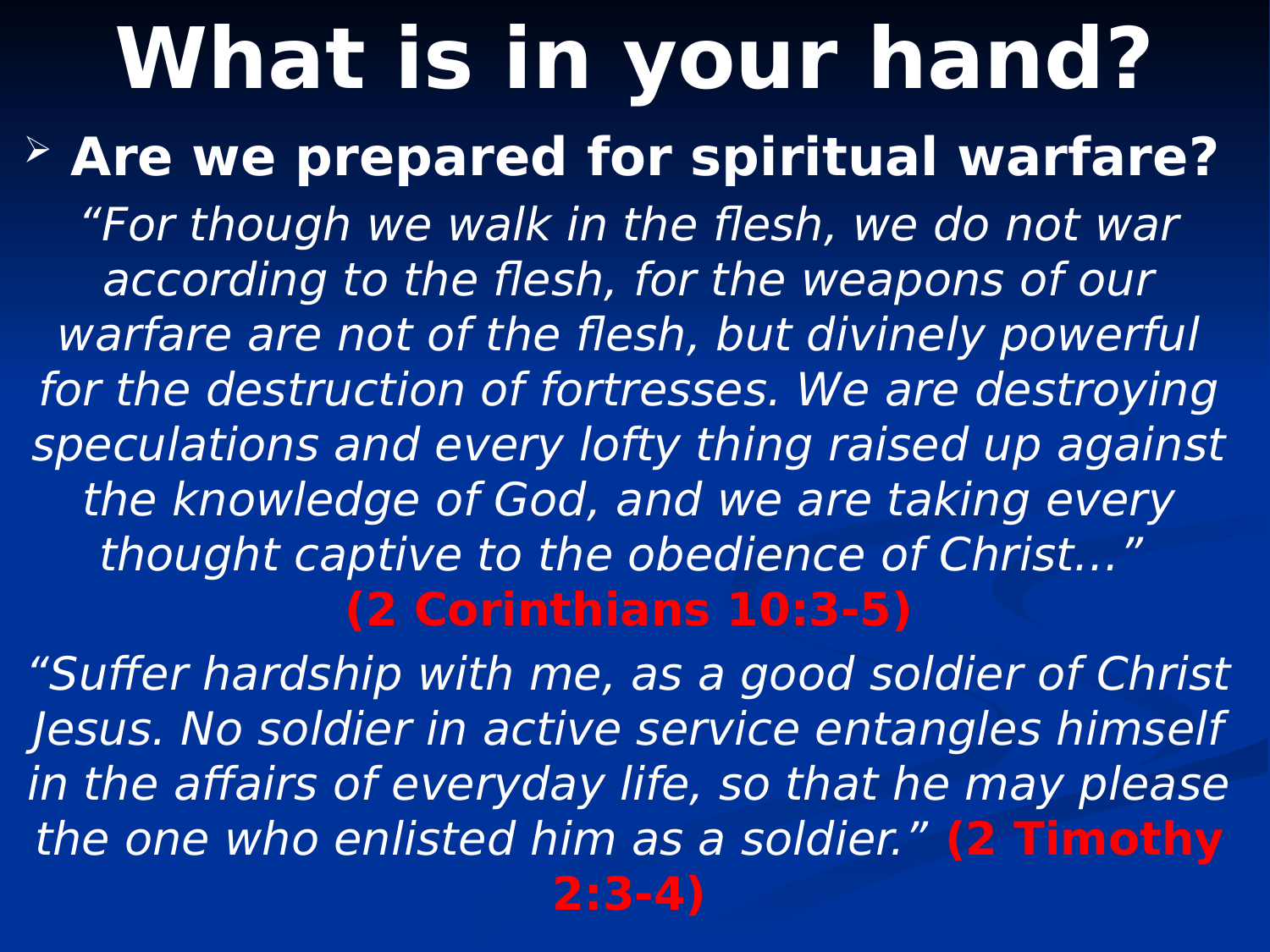

# What is in your hand?
Are we prepared for spiritual warfare?
“For though we walk in the flesh, we do not war according to the flesh, for the weapons of our warfare are not of the flesh, but divinely powerful for the destruction of fortresses. We are destroying speculations and every lofty thing raised up against the knowledge of God, and we are taking every thought captive to the obedience of Christ…”
(2 Corinthians 10:3-5)
“Suffer hardship with me, as a good soldier of Christ Jesus. No soldier in active service entangles himself in the affairs of everyday life, so that he may please the one who enlisted him as a soldier.” (2 Timothy 2:3-4)